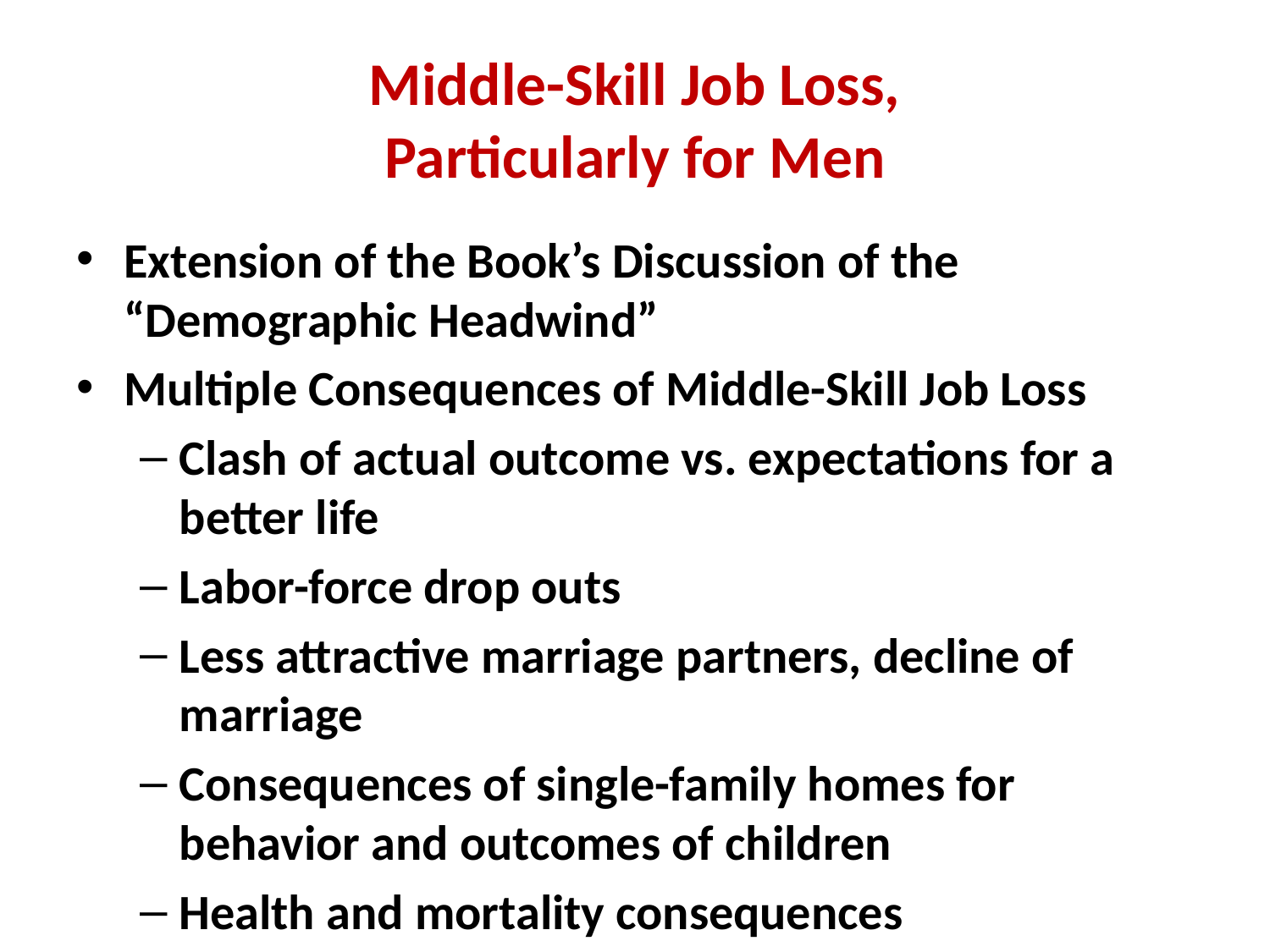

# Middle-Skill Job Loss, Particularly for Men
Extension of the Book’s Discussion of the “Demographic Headwind”
Multiple Consequences of Middle-Skill Job Loss
Clash of actual outcome vs. expectations for a better life
Labor-force drop outs
Less attractive marriage partners, decline of marriage
Consequences of single-family homes for behavior and outcomes of children
Health and mortality consequences